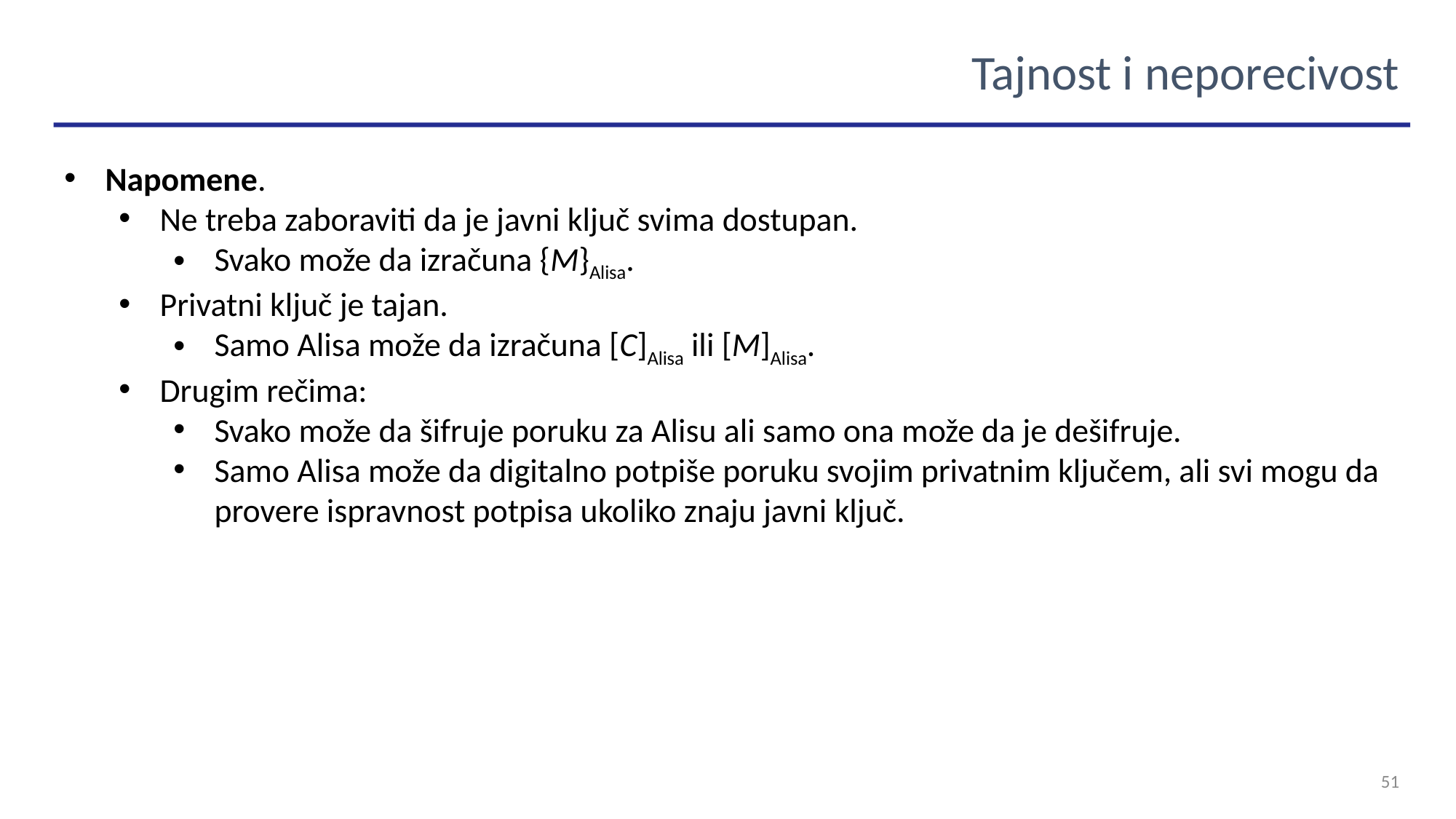

Tajnost i neporecivost

Napomene.
Ne treba zaboraviti da je javni ključ svima dostupan.
Svako može da izračuna {M}Alisa.
Privatni ključ je tajan.
Samo Alisa može da izračuna [C]Alisa ili [M]Alisa.
Drugim rečima:
Svako može da šifruje poruku za Alisu ali samo ona može da je dešifruje.
Samo Alisa može da digitalno potpiše poruku svojim privatnim ključem, ali svi mogu da provere ispravnost potpisa ukoliko znaju javni ključ.

51